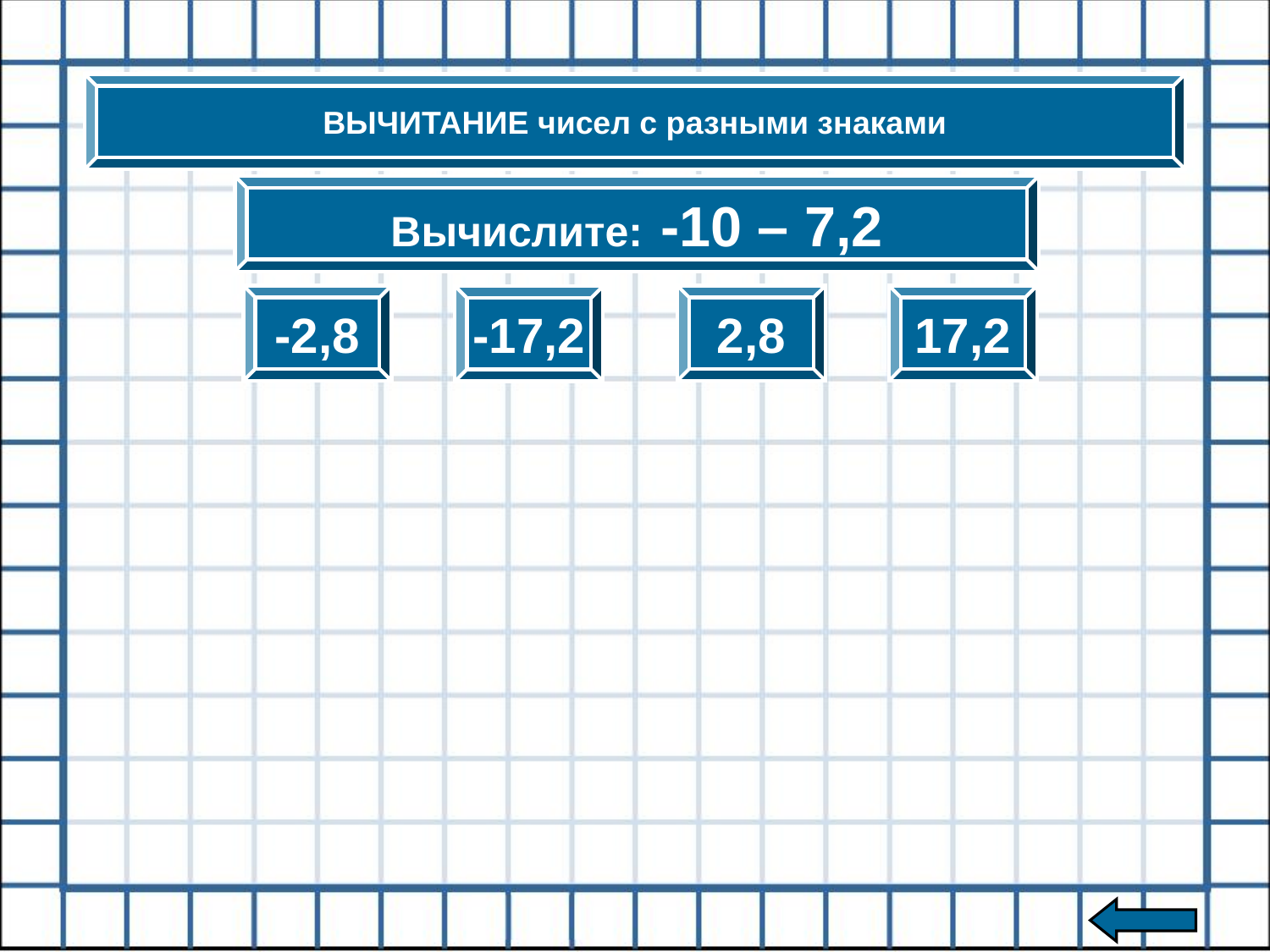

ВЫЧИТАНИЕ чисел с разными знаками
Вычислите:  -10 – 7,2
-2,8
2,8
17,2
-17,2